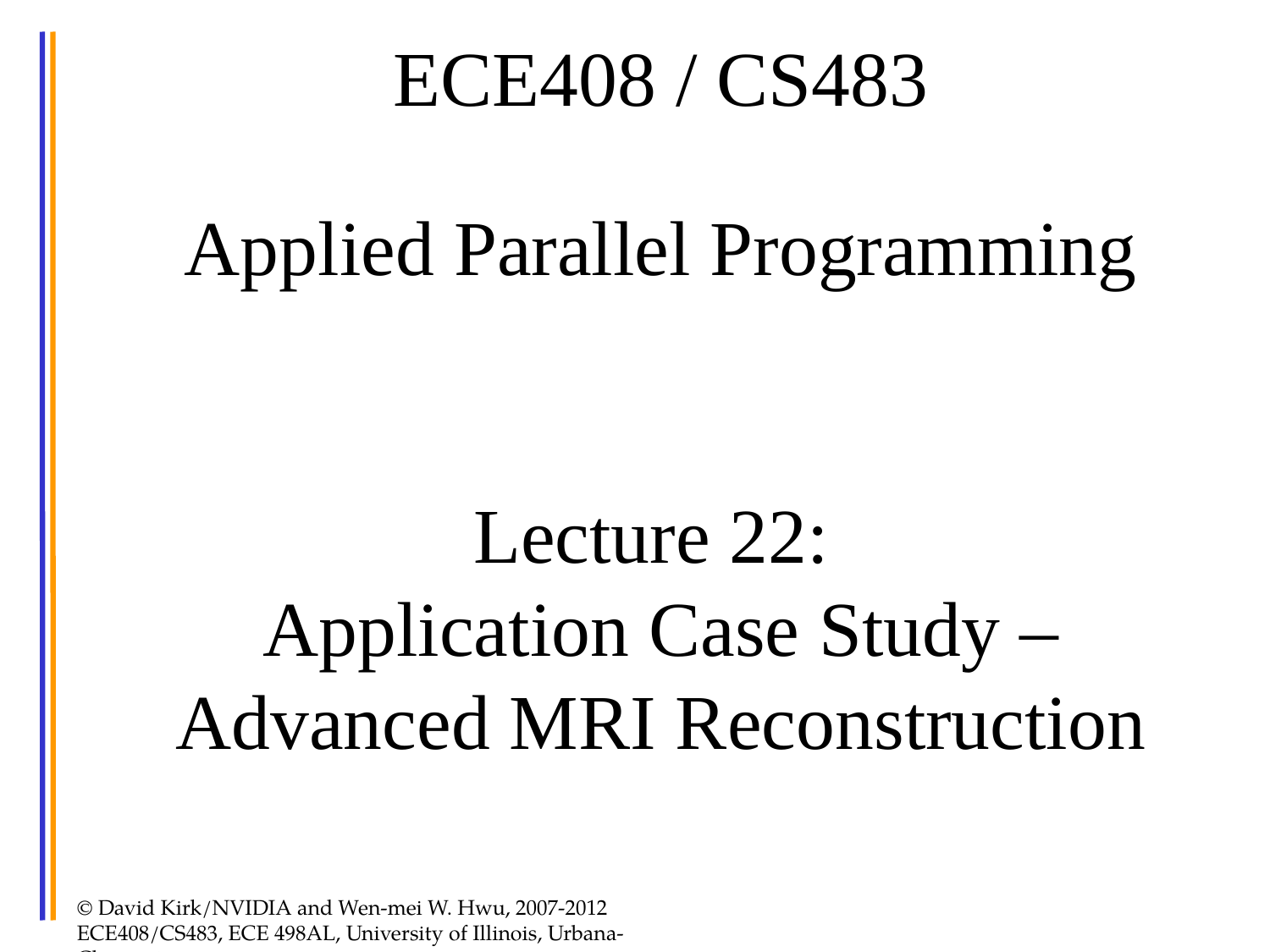

# ECE408 / CS483 Applied Parallel Programming Lecture 22: Application Case Study – Advanced MRI Reconstruction